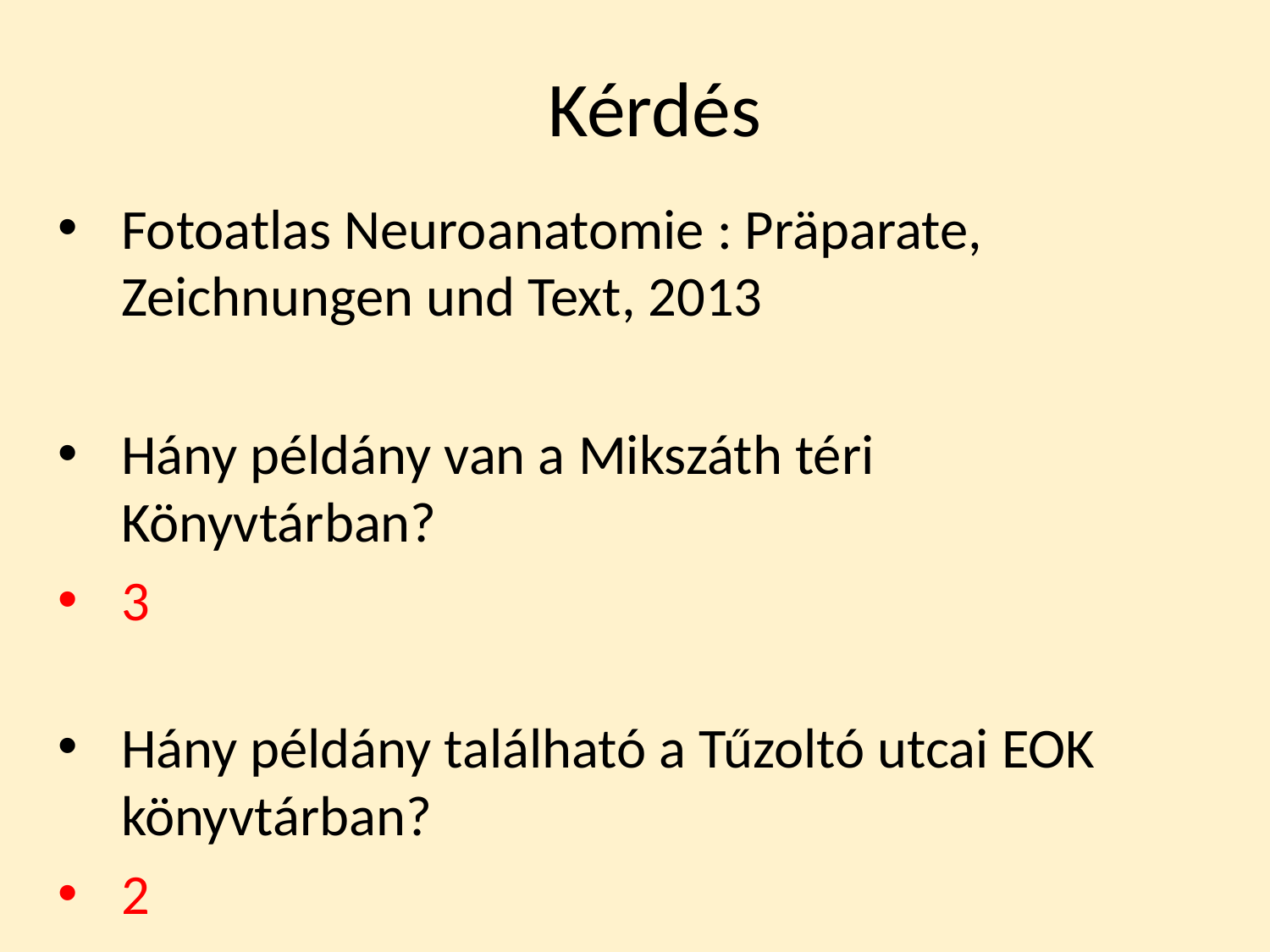

# Kérdés
Fotoatlas Neuroanatomie : Präparate, Zeichnungen und Text, 2013

Hány példány van a Mikszáth téri Könyvtárban?
3
Hány példány található a Tűzoltó utcai EOK könyvtárban?
2